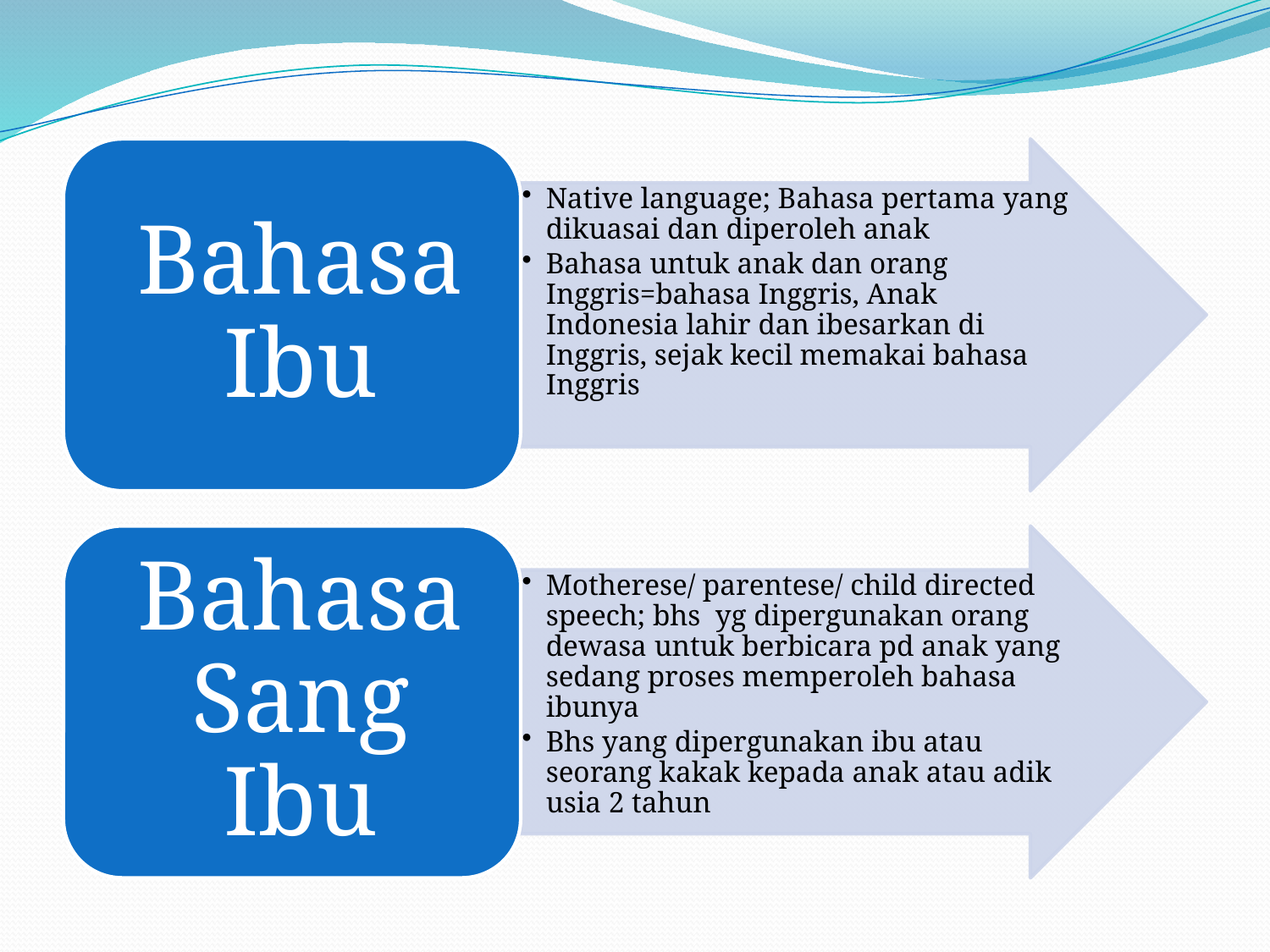

Native language; Bahasa pertama yang dikuasai dan diperoleh anak
Bahasa untuk anak dan orang Inggris=bahasa Inggris, Anak Indonesia lahir dan ibesarkan di Inggris, sejak kecil memakai bahasa Inggris
Bahasa Ibu
Motherese/ parentese/ child directed speech; bhs  yg dipergunakan orang dewasa untuk berbicara pd anak yang sedang proses memperoleh bahasa ibunya
Bhs yang dipergunakan ibu atau seorang kakak kepada anak atau adik  usia 2 tahun
Bahasa Sang Ibu